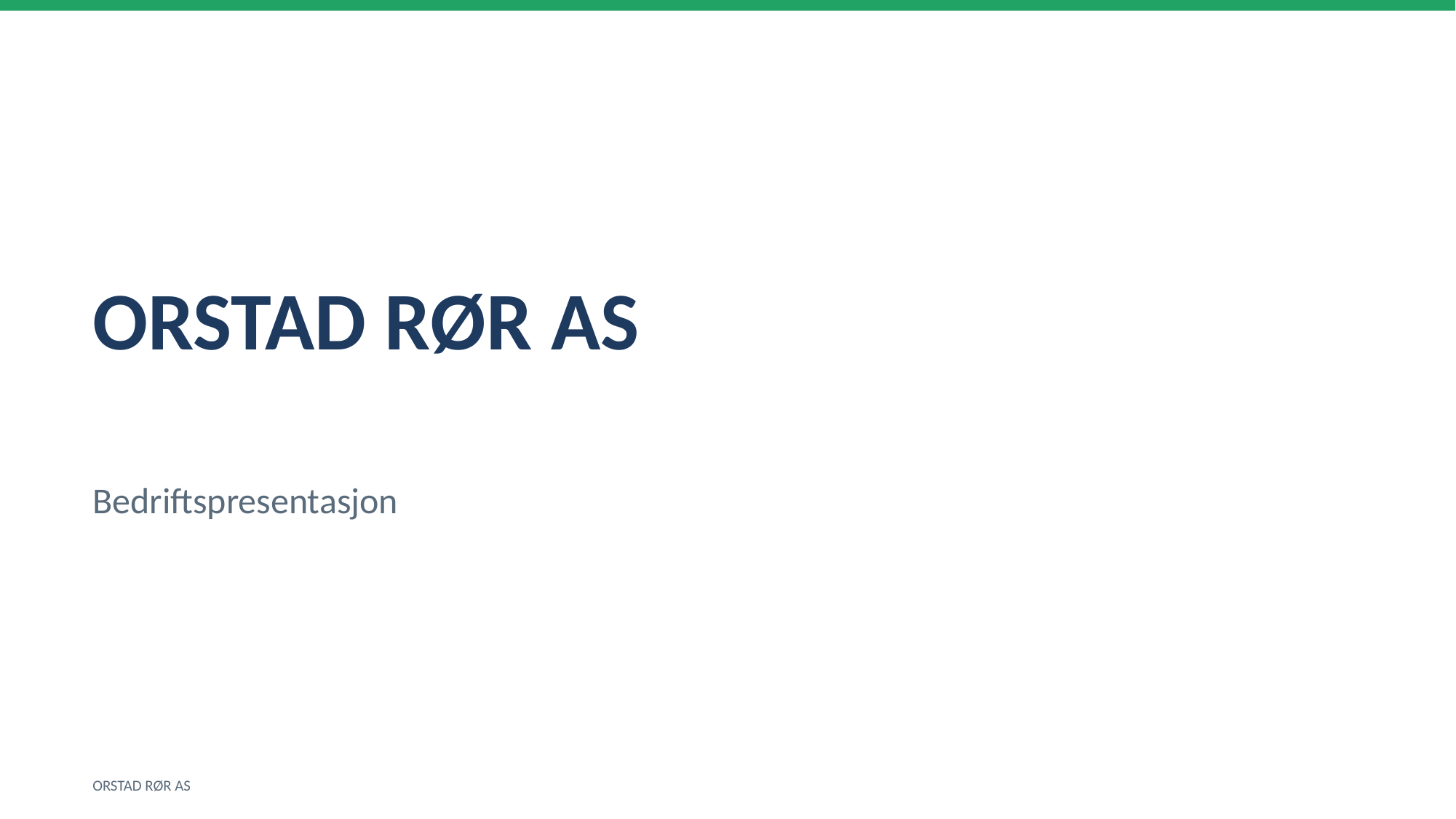

ORSTAD RØR AS
Bedriftspresentasjon
ORSTAD RØR AS